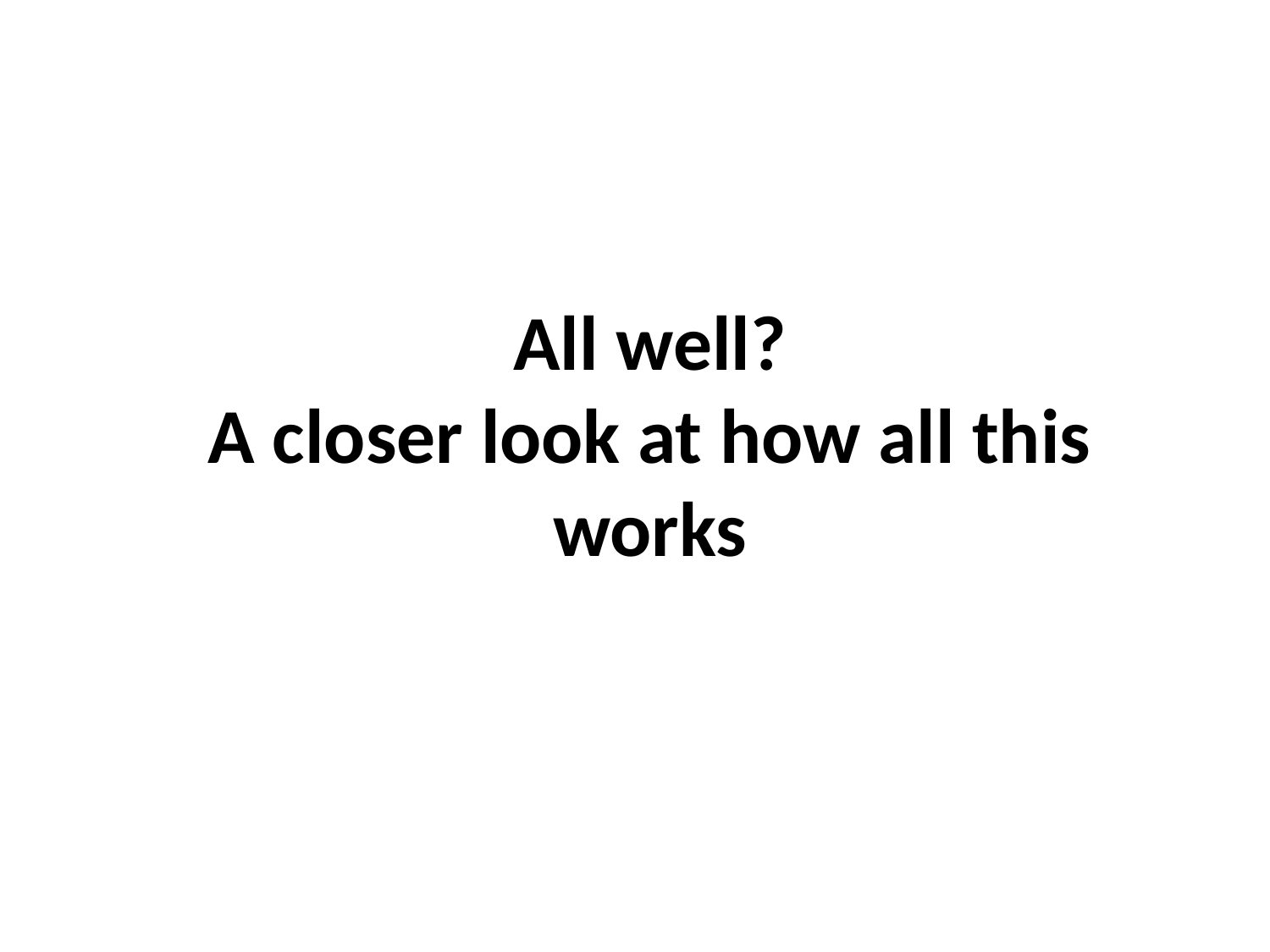

All well?
A closer look at how all this works